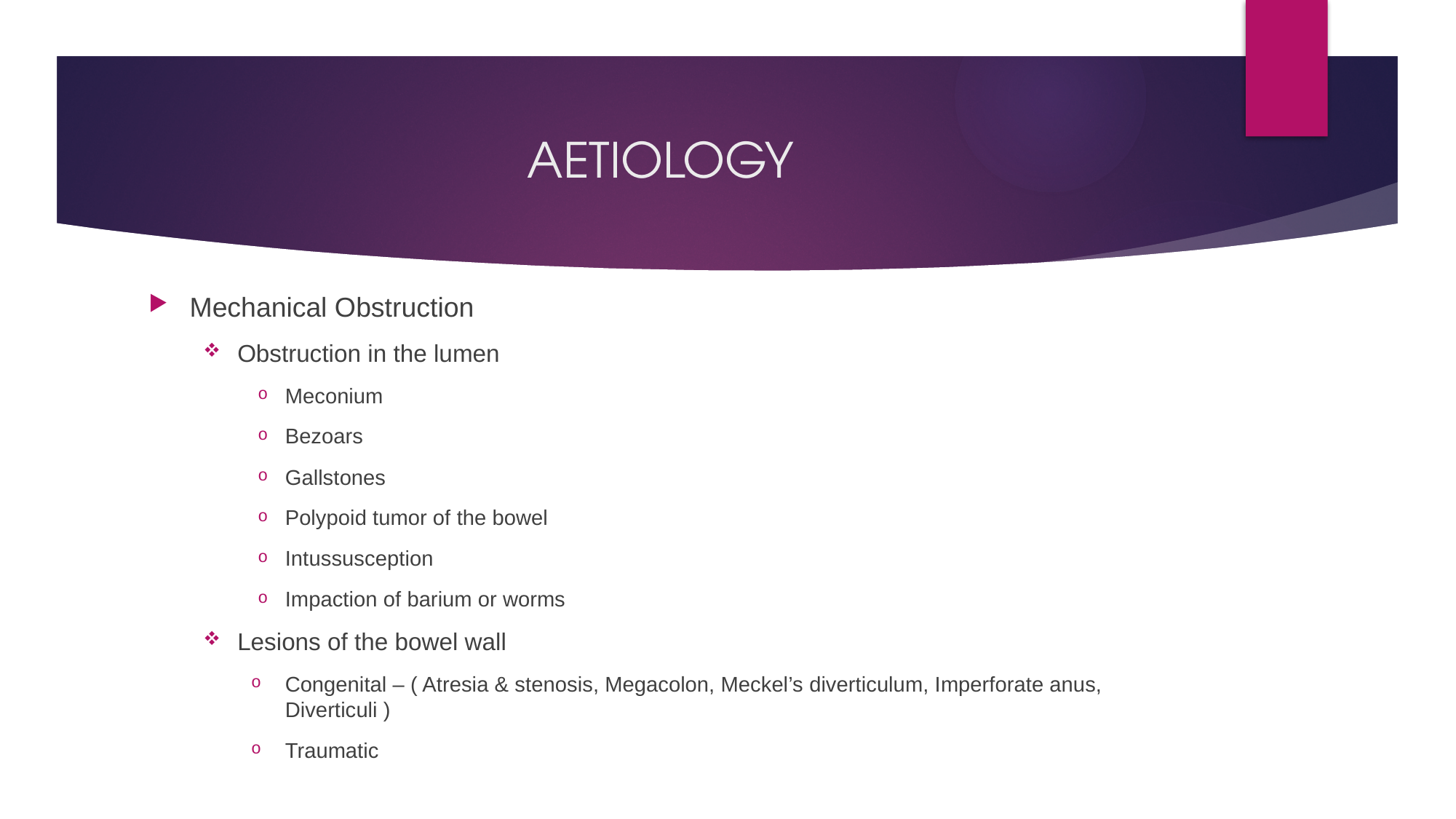

# AETIOLOGY
Mechanical Obstruction
Obstruction in the lumen
Meconium
Bezoars
Gallstones
Polypoid tumor of the bowel
Intussusception
Impaction of barium or worms
Lesions of the bowel wall
Congenital – ( Atresia & stenosis, Megacolon, Meckel’s diverticulum, Imperforate anus, Diverticuli )
Traumatic